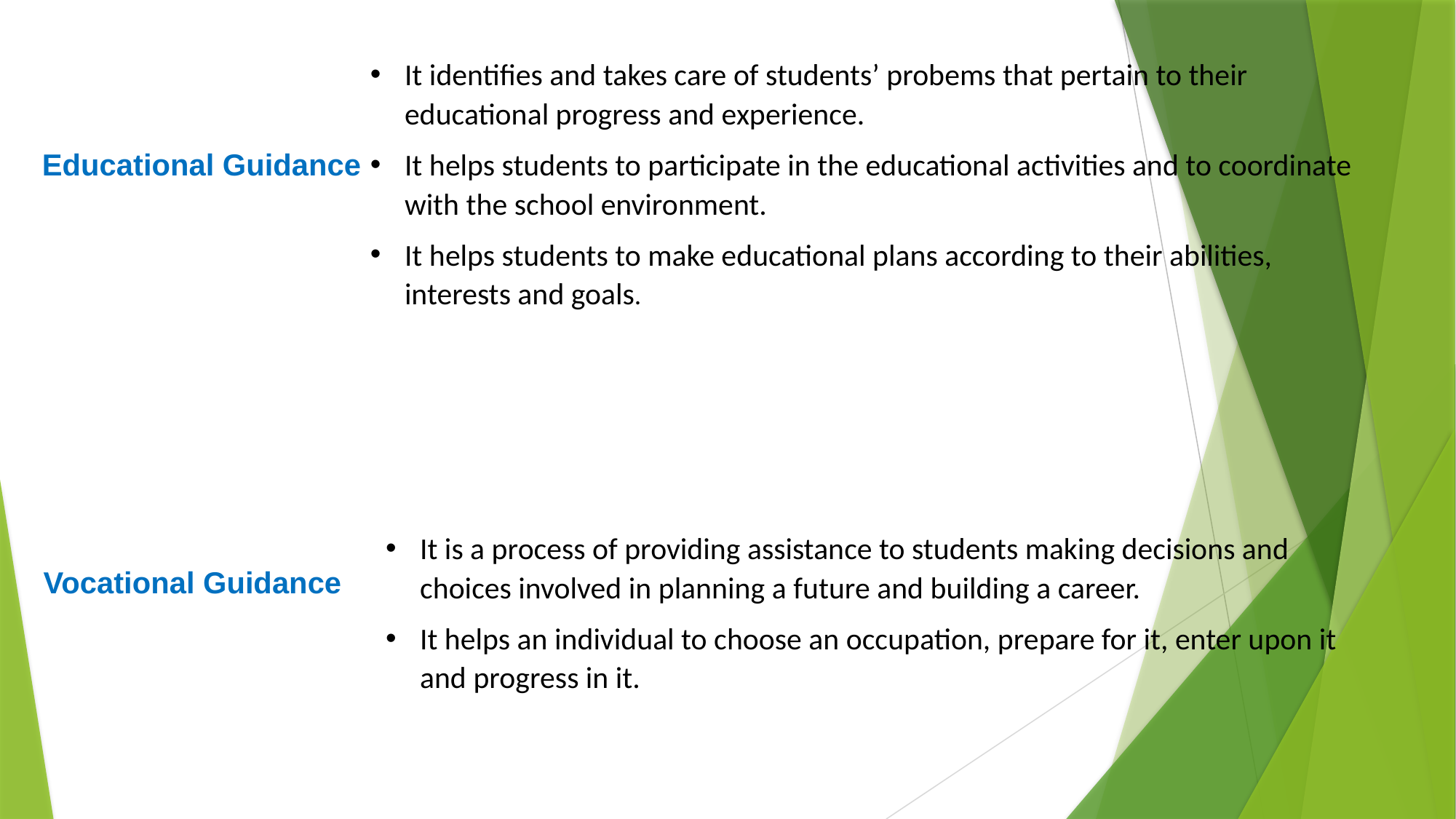

It identifies and takes care of students’ probems that pertain to their educational progress and experience.
It helps students to participate in the educational activities and to coordinate with the school environment.
It helps students to make educational plans according to their abilities, interests and goals.

Educational Guidance
It is a process of providing assistance to students making decisions and choices involved in planning a future and building a career.
It helps an individual to choose an occupation, prepare for it, enter upon it and progress in it.

Vocational Guidance